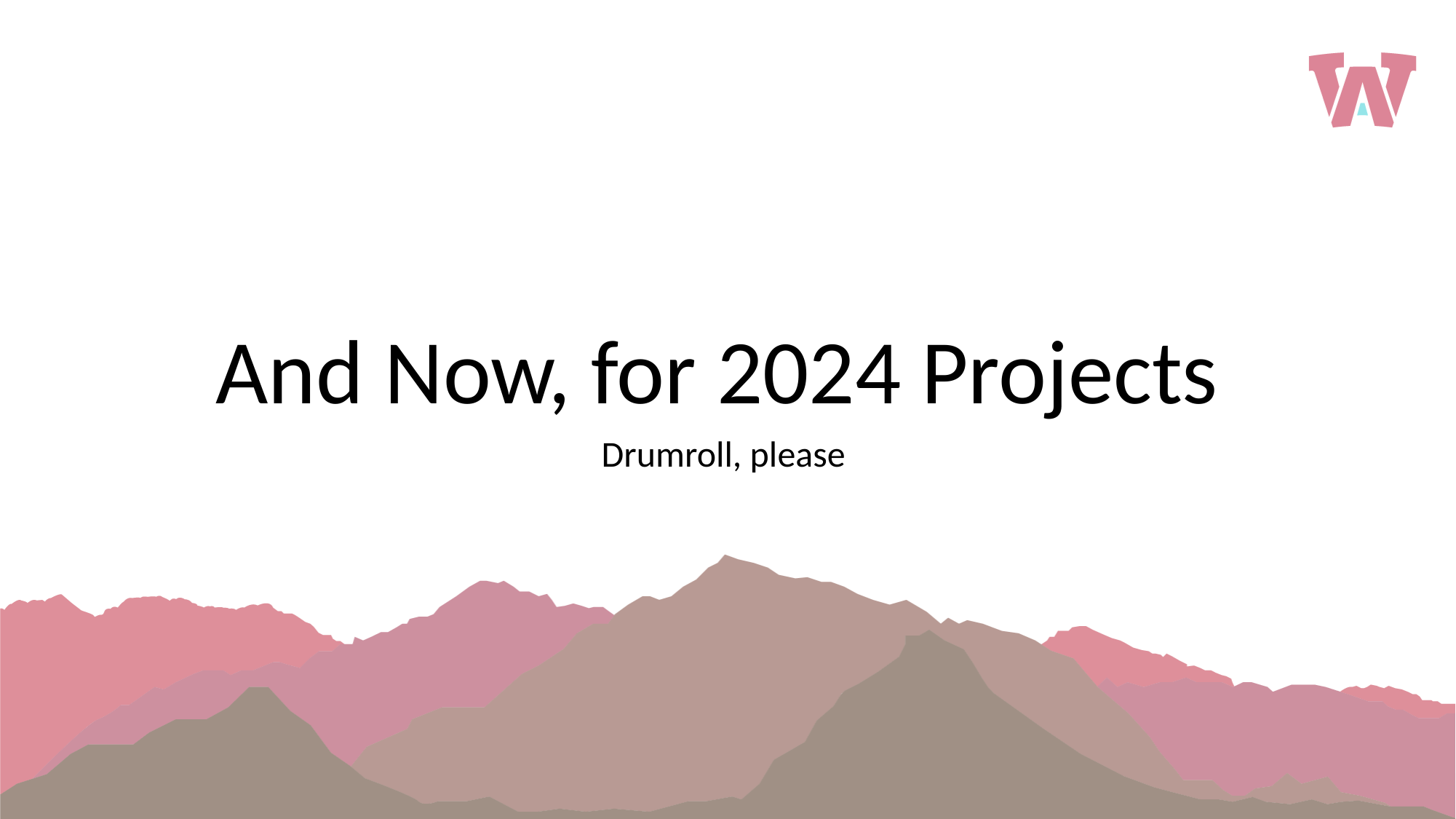

# And Now, for 2024 Projects
Drumroll, please